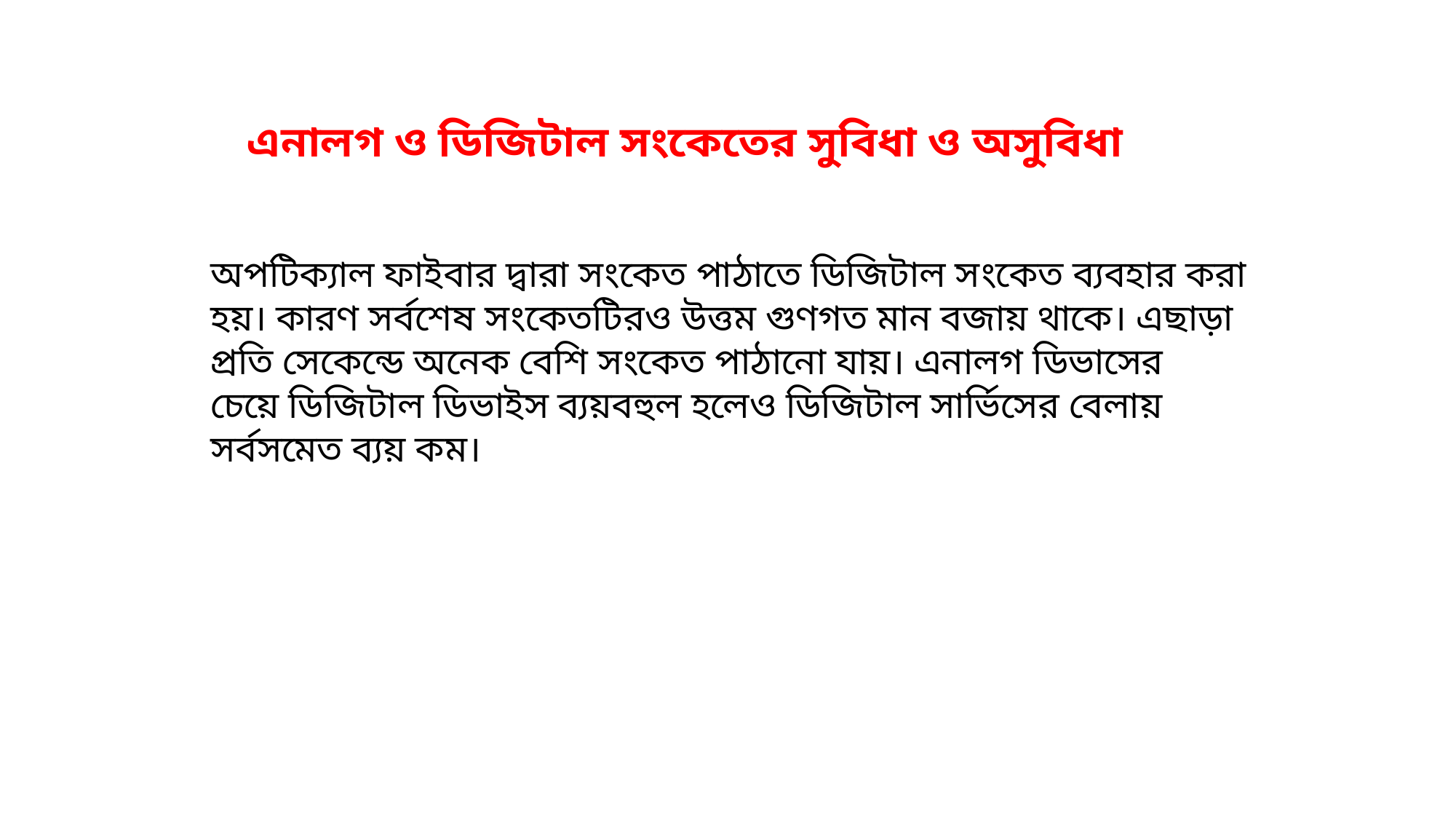

এনালগ ও ডিজিটাল সংকেতের সুবিধা ও অসুবিধা
অপটিক্যাল ফাইবার দ্বারা সংকেত পাঠাতে ডিজিটাল সংকেত ব্যবহার করা হয়। কারণ সর্বশেষ সংকেতটিরও উত্তম গুণগত মান বজায় থাকে। এছাড়া প্রতি সেকেন্ডে অনেক বেশি সংকেত পাঠানো যায়। এনালগ ডিভাসের চেয়ে ডিজিটাল ডিভাইস ব্যয়বহুল হলেও ডিজিটাল সার্ভিসের বেলায় সর্বসমেত ব্যয় কম।